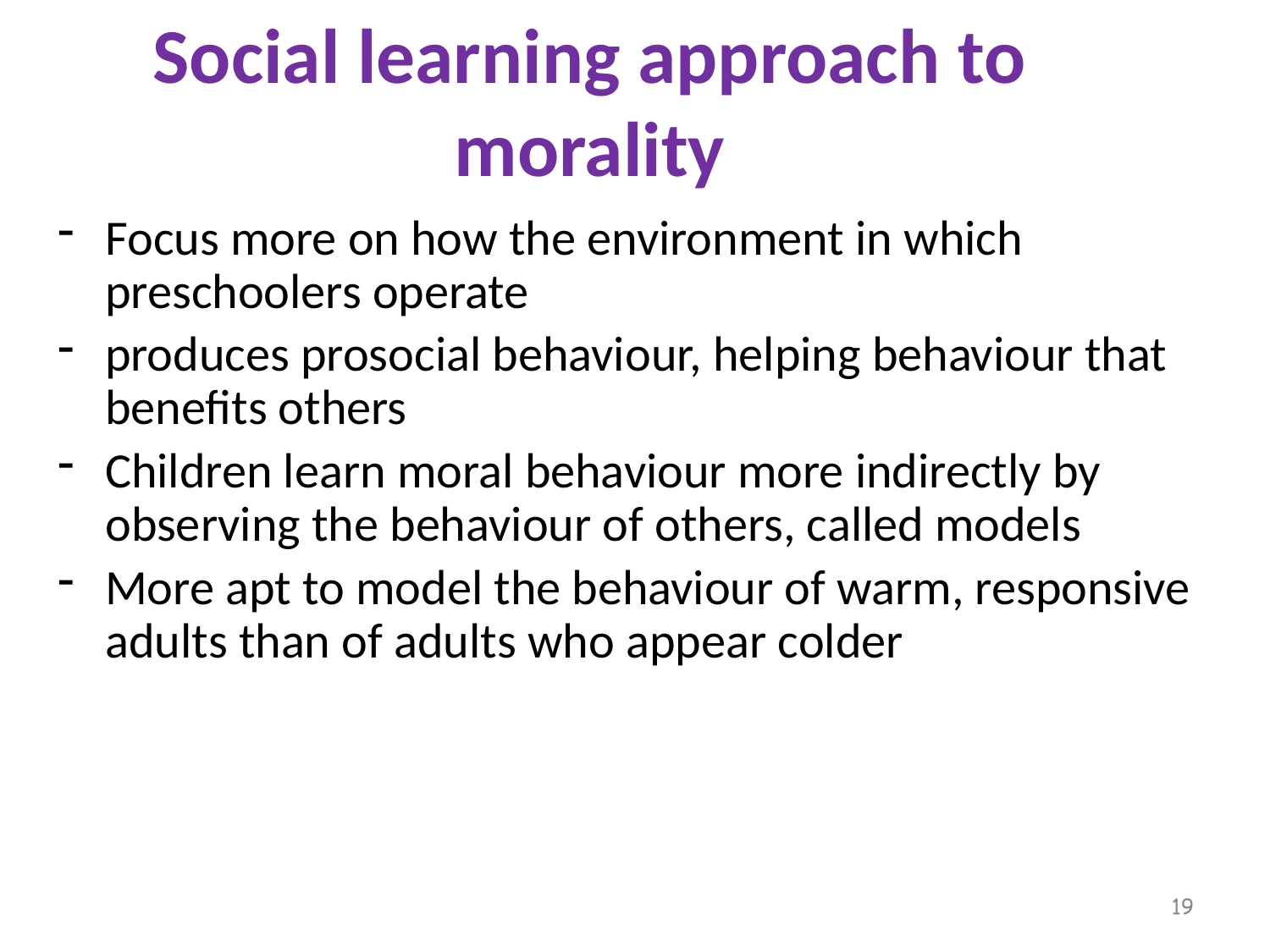

# Social learning approach to morality
Focus more on how the environment in which preschoolers operate
produces prosocial behaviour, helping behaviour that benefits others
Children learn moral behaviour more indirectly by observing the behaviour of others, called models
More apt to model the behaviour of warm, responsive adults than of adults who appear colder
19